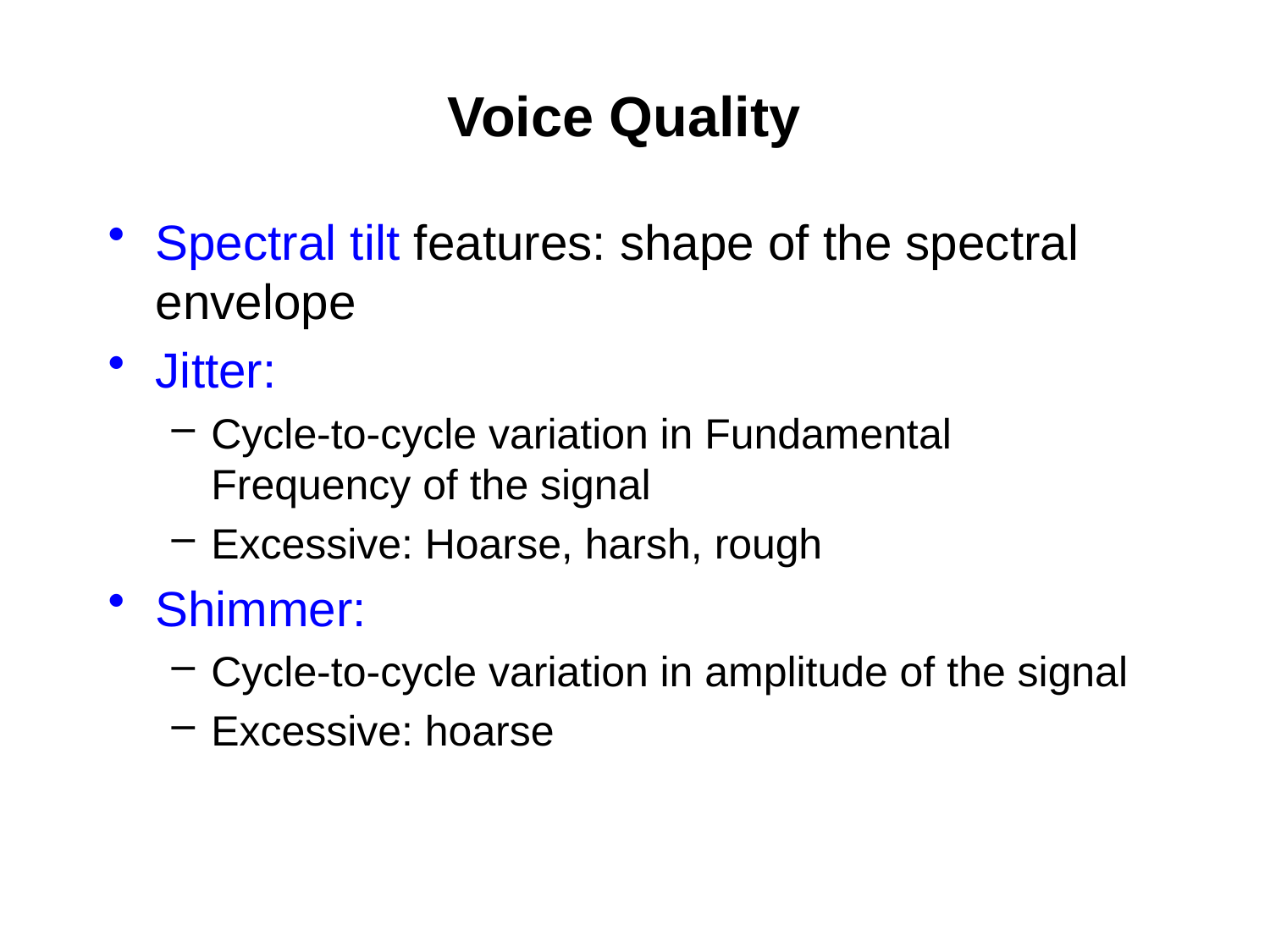

# Voice Quality
Spectral tilt features: shape of the spectral envelope
Jitter:
Cycle-to-cycle variation in Fundamental Frequency of the signal
Excessive: Hoarse, harsh, rough
Shimmer:
Cycle-to-cycle variation in amplitude of the signal
Excessive: hoarse